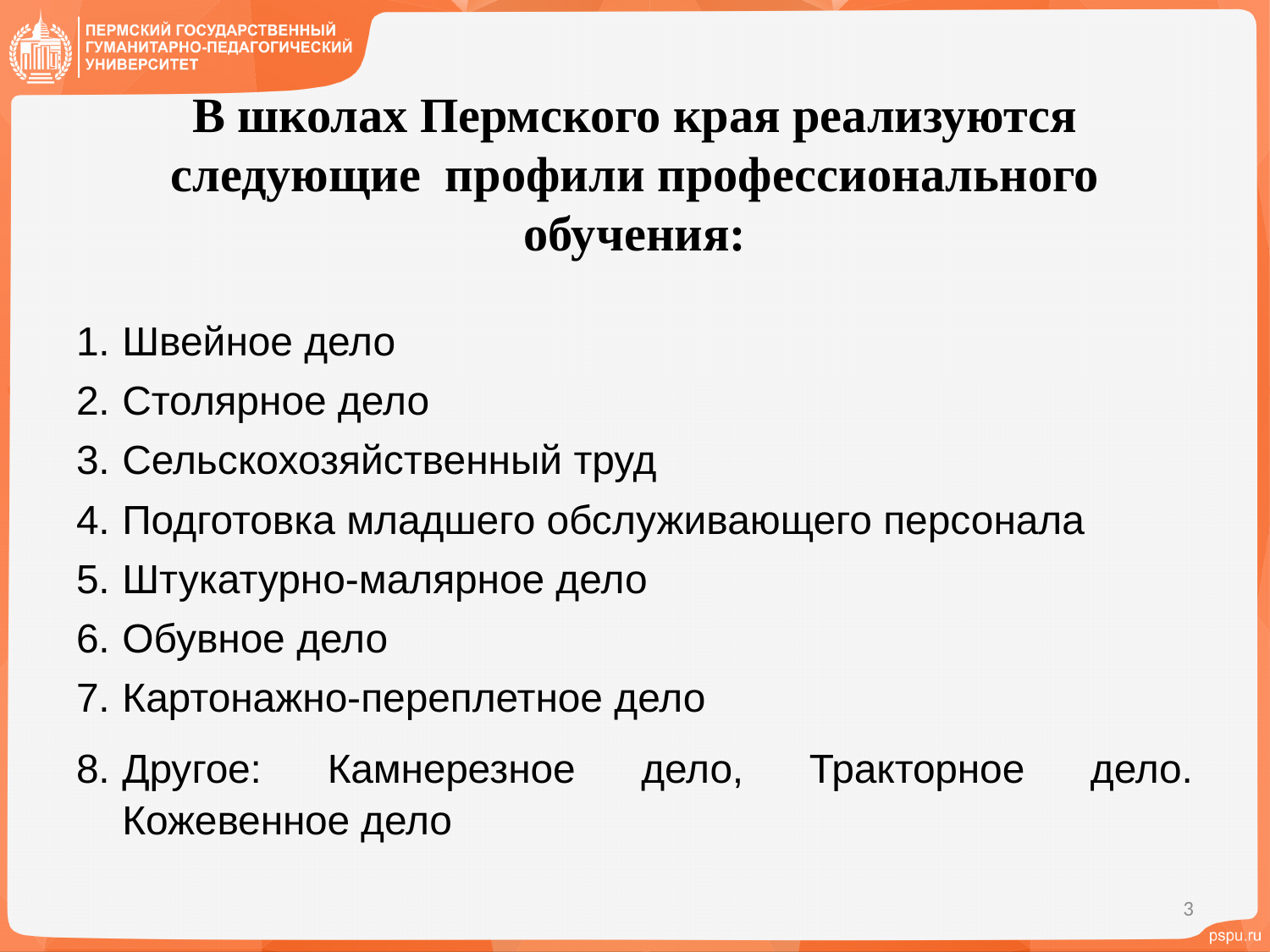

# В школах Пермского края реализуются следующие  профили профессионального обучения:
Швейное дело
Столярное дело
Сельскохозяйственный труд
Подготовка младшего обслуживающего персонала
Штукатурно-малярное дело
Обувное дело
Картонажно-переплетное дело
Другое: Камнерезное дело, Тракторное дело. Кожевенное дело

3